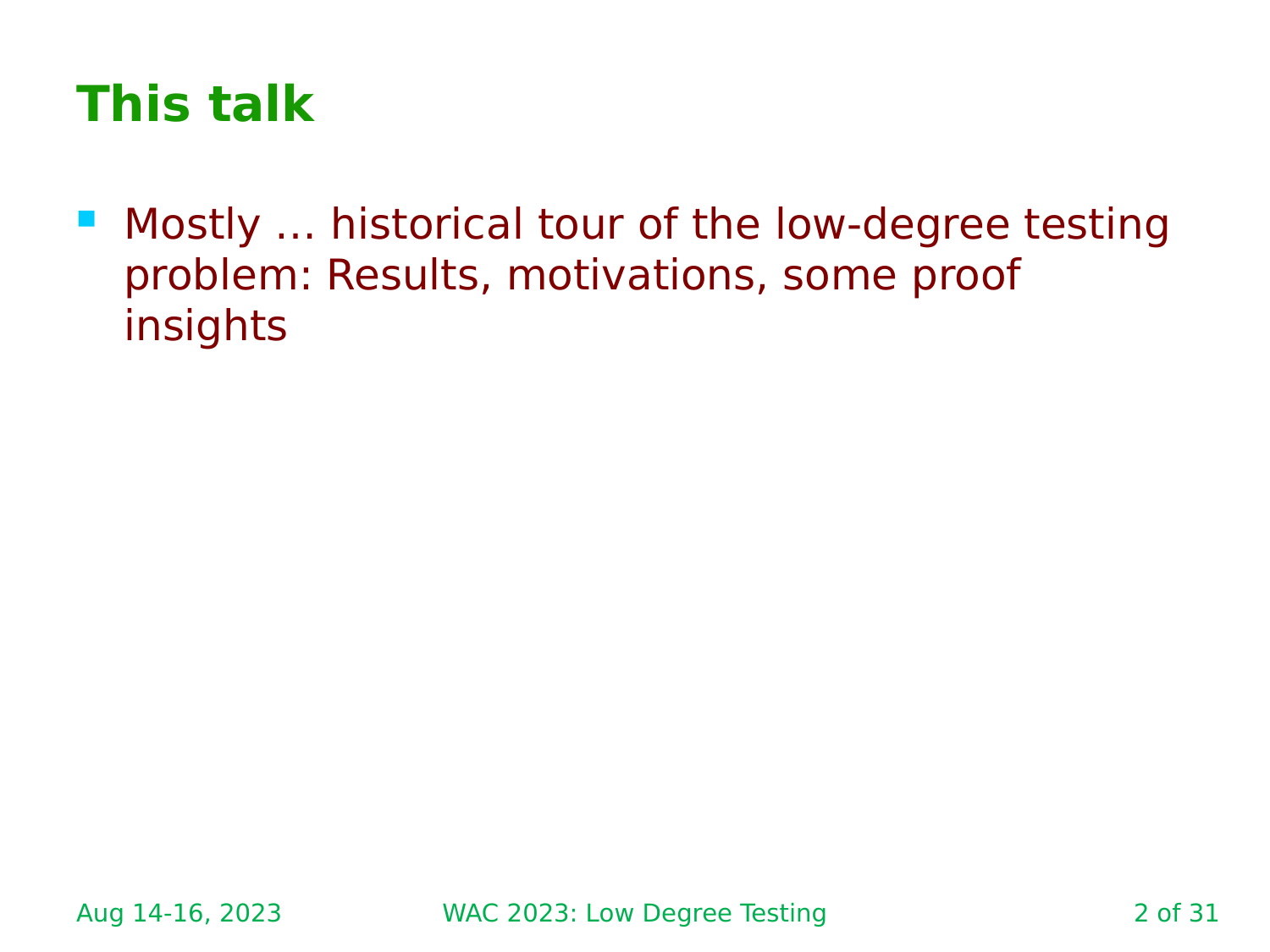

WAC 2023: Low Degree Testing
# This talk
Mostly … historical tour of the low-degree testing problem: Results, motivations, some proof insights
Aug 14-16, 2023
2